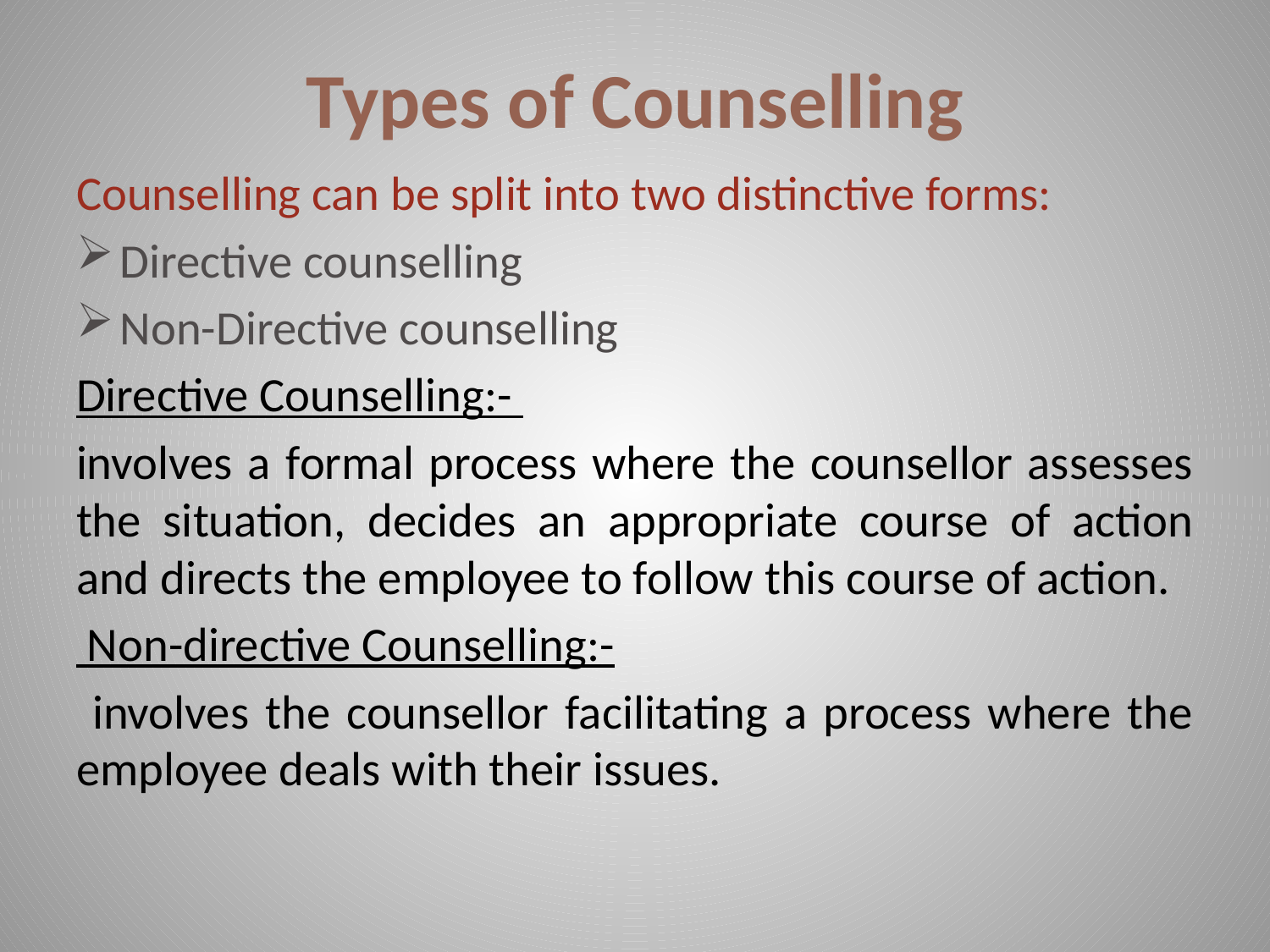

# Types of Counselling
Counselling can be split into two distinctive forms:
Directive counselling
Non-Directive counselling
Directive Counselling:-
involves a formal process where the counsellor assesses the situation, decides an appropriate course of action and directs the employee to follow this course of action.
 Non-directive Counselling:-
 involves the counsellor facilitating a process where the employee deals with their issues.